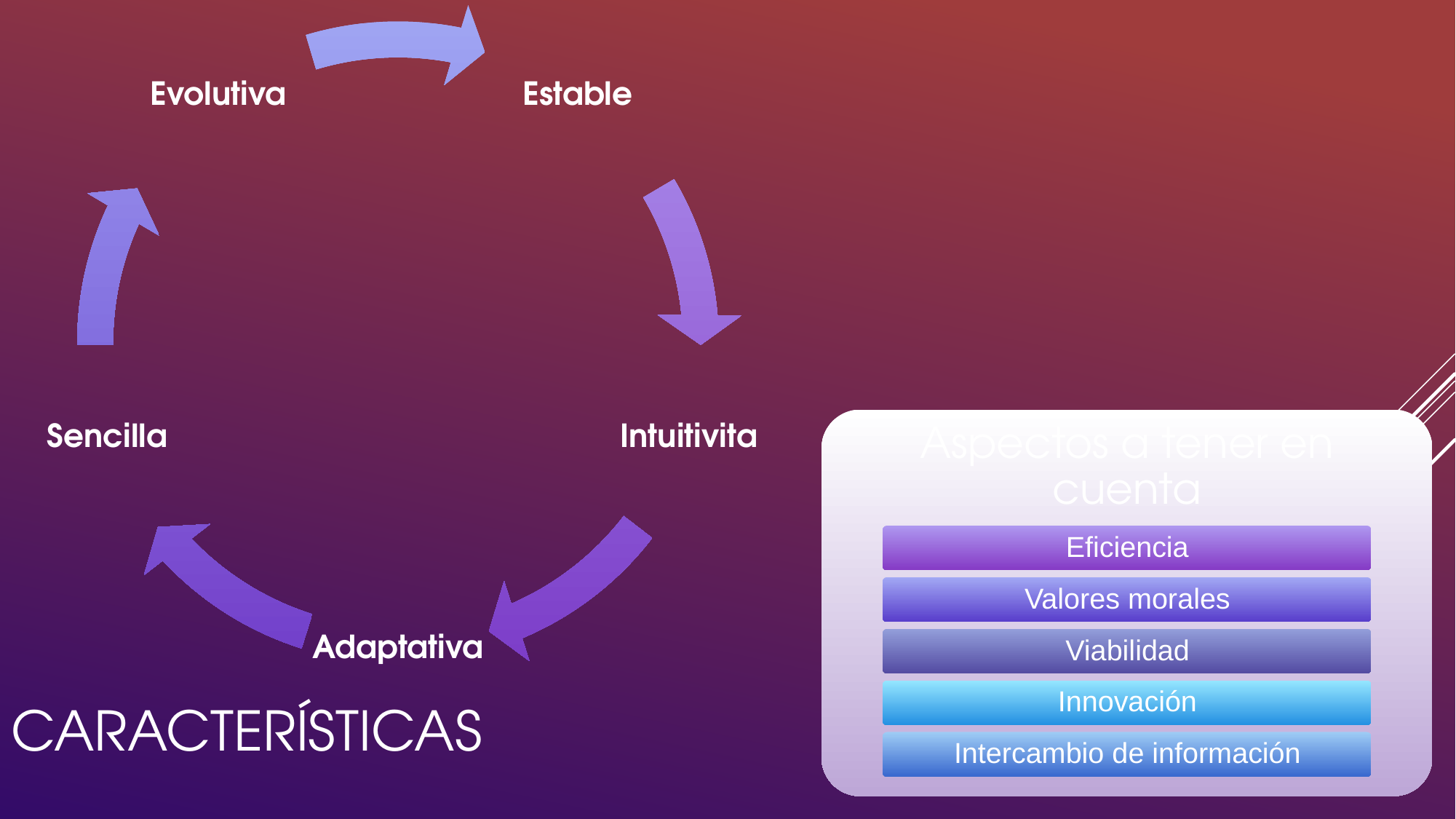

Estable
Intuitivita
Adaptativa
Sencilla
Evolutiva
Aspectos a tener en cuenta
Eficiencia
Valores morales
Viabilidad
Innovación
Intercambio de información
# Características